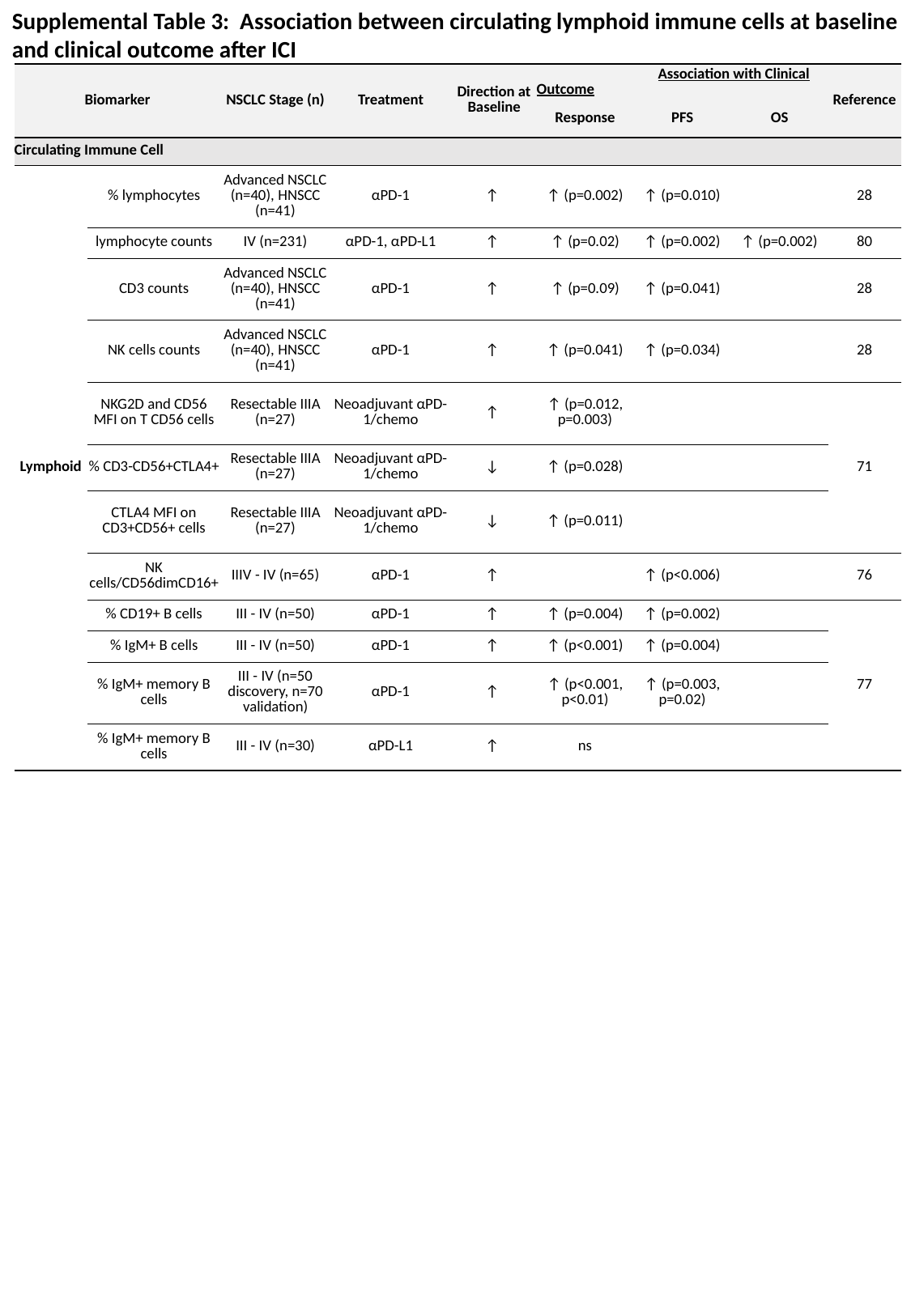

Supplemental Table 3:  Association between circulating lymphoid immune cells at baseline and clinical outcome after ICI
| Biomarker |  | NSCLC Stage (n) | Treatment | Direction at Baseline | Association with Clinical Outcome |  |  | Reference |
| --- | --- | --- | --- | --- | --- | --- | --- | --- |
|  |  |  |  |  | Response | PFS | OS |  |
| Circulating Immune Cell |  |  |  |  |  |  |  |  |
| Lymphoid | % lymphocytes | Advanced NSCLC (n=40), HNSCC (n=41) | αPD-1 | ↑ | ↑ (p=0.002) | ↑ (p=0.010) |  | 28 |
|  | lymphocyte counts | IV (n=231) | αPD-1, αPD-L1 | ↑ | ↑ (p=0.02) | ↑ (p=0.002) | ↑ (p=0.002) | 80 |
|  | CD3 counts | Advanced NSCLC (n=40), HNSCC (n=41) | αPD-1 | ↑ | ↑ (p=0.09) | ↑ (p=0.041) |  | 28 |
|  | NK cells counts | Advanced NSCLC (n=40), HNSCC (n=41) | αPD-1 | ↑ | ↑ (p=0.041) | ↑ (p=0.034) |  | 28 |
|  | NKG2D and CD56 MFI on T CD56 cells | Resectable IIIA (n=27) | Neoadjuvant αPD-1/chemo | ↑ | ↑ (p=0.012, p=0.003) |  |  | 71 |
|  | % CD3-CD56+CTLA4+ | Resectable IIIA (n=27) | Neoadjuvant αPD-1/chemo | ↓ | ↑ (p=0.028) |  |  |  |
|  | CTLA4 MFI on CD3+CD56+ cells | Resectable IIIA (n=27) | Neoadjuvant αPD-1/chemo | ↓ | ↑ (p=0.011) |  |  |  |
|  | NK cells/CD56dimCD16+ | IIIV - IV (n=65) | αPD-1 | ↑ |  | ↑ (p<0.006) |  | 76 |
|  | % CD19+ B cells | III - IV (n=50) | αPD-1 | ↑ | ↑ (p=0.004) | ↑ (p=0.002) |  | 77 |
|  | % IgM+ B cells | III - IV (n=50) | αPD-1 | ↑ | ↑ (p<0.001) | ↑ (p=0.004) |  |  |
|  | % IgM+ memory B cells | III - IV (n=50 discovery, n=70 validation) | αPD-1 | ↑ | ↑ (p<0.001, p<0.01) | ↑ (p=0.003, p=0.02) |  |  |
|  | % IgM+ memory B cells | III - IV (n=30) | αPD-L1 | ↑ | ns |  |  |  |